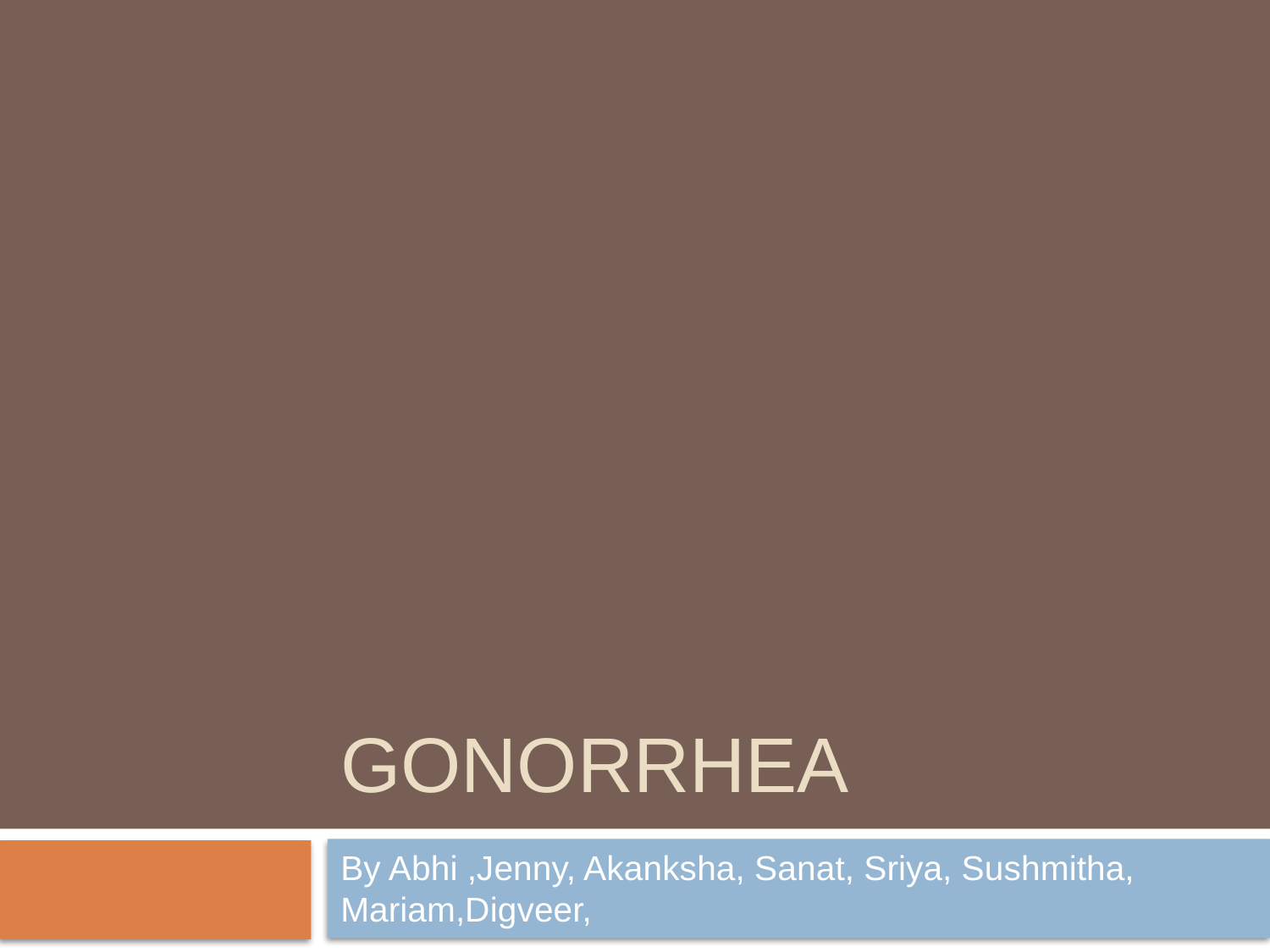

# Gonorrhea
By Abhi ,Jenny, Akanksha, Sanat, Sriya, Sushmitha, Mariam,Digveer,